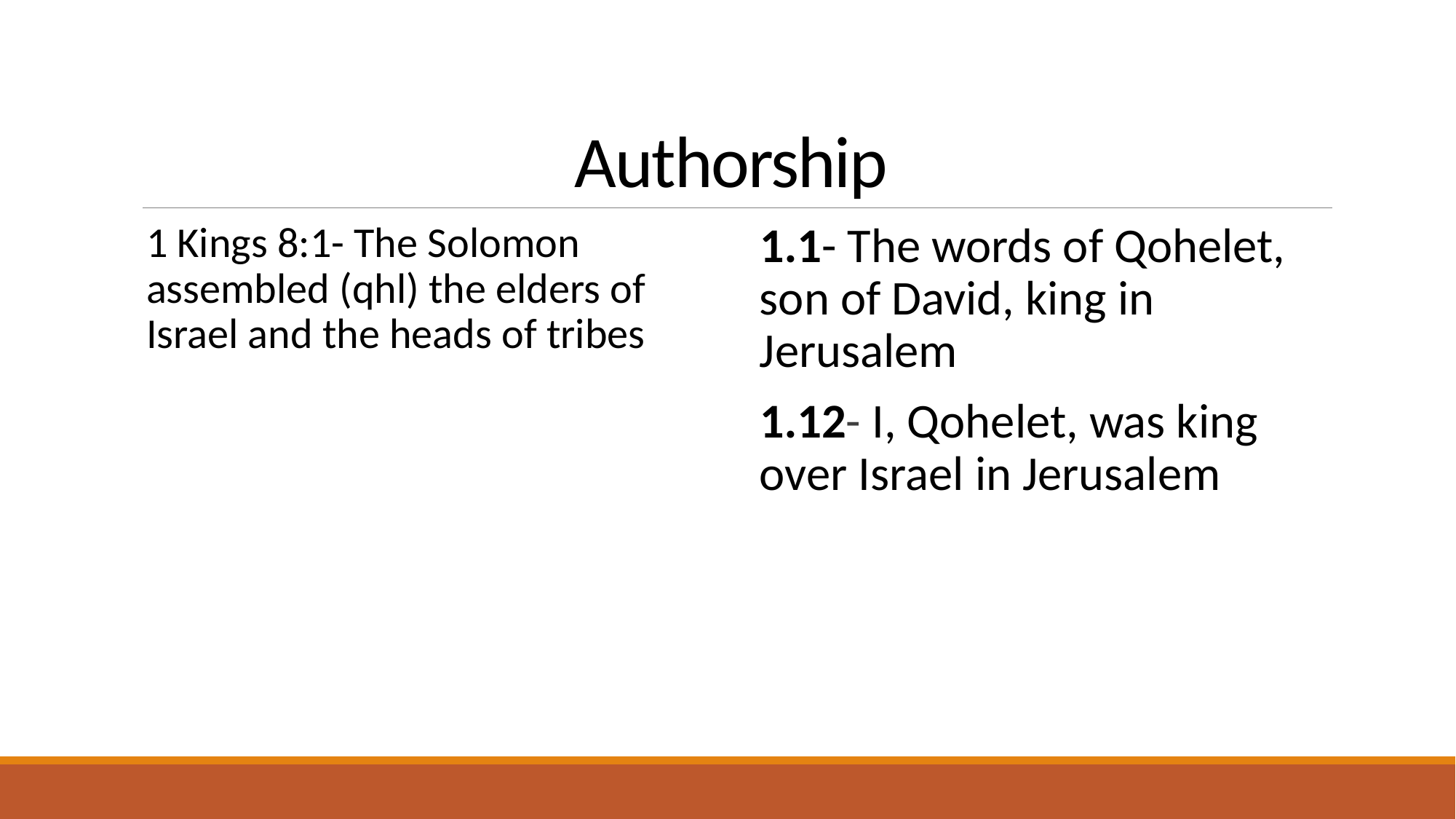

# Authorship
1 Kings 8:1- The Solomon assembled (qhl) the elders of Israel and the heads of tribes
1.1- The words of Qohelet, son of David, king in Jerusalem
1.12- I, Qohelet, was king over Israel in Jerusalem